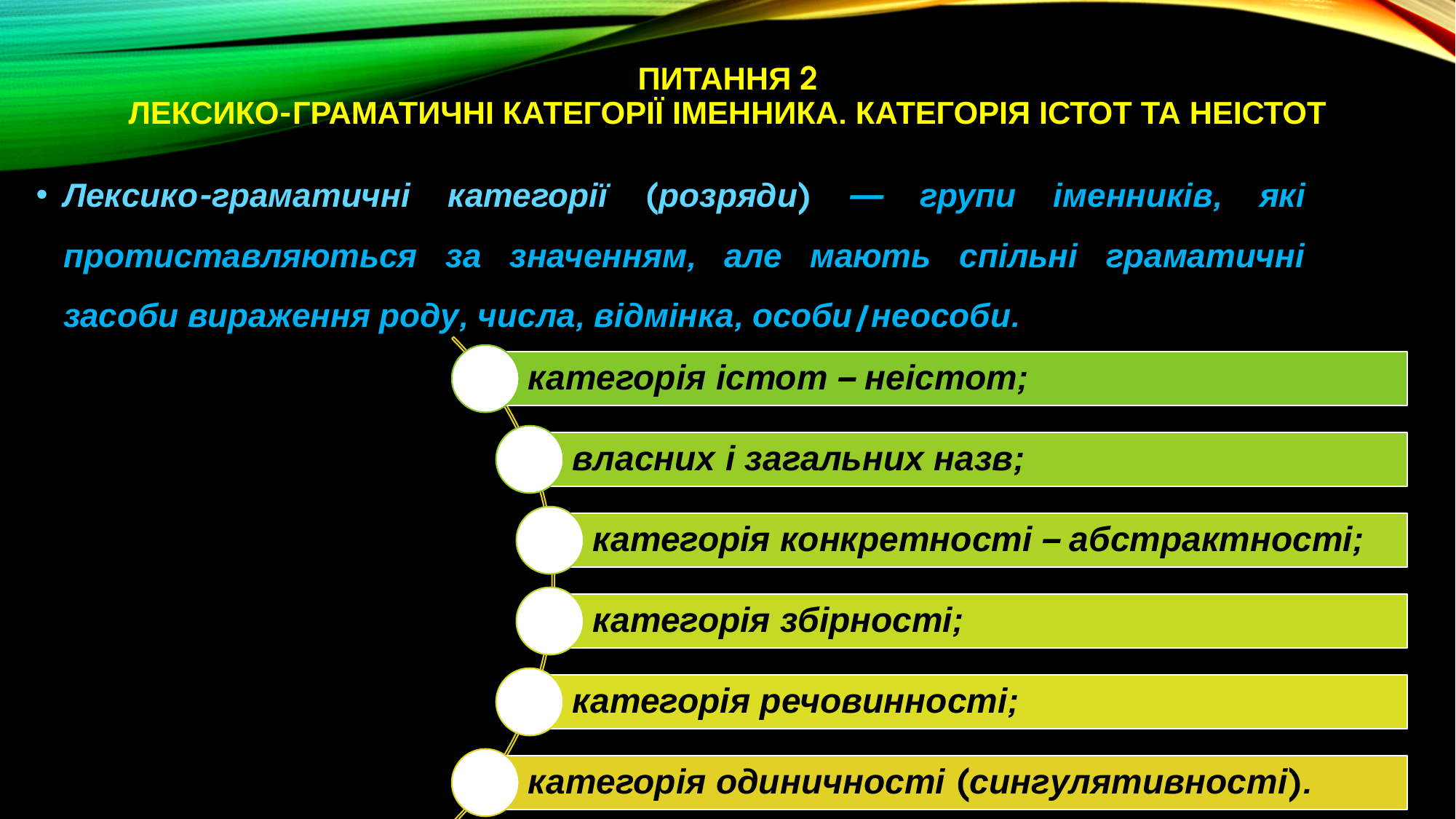

# Питання 2 Лексико-граматичні категорії іменника. Категорія істот та неістот
Лексико-граматичні категорії (розряди) — групи іменників, які протиставляються за значенням, але мають спільні граматичні засоби вираження роду, числа, відмінка, особи/неособи.

категорія істот – неістот;
власних і загальних назв;
категорія конкретності – абстрактності;
категорія збірності;
категорія речовинності;
категорія одиничності (сингулятивності).